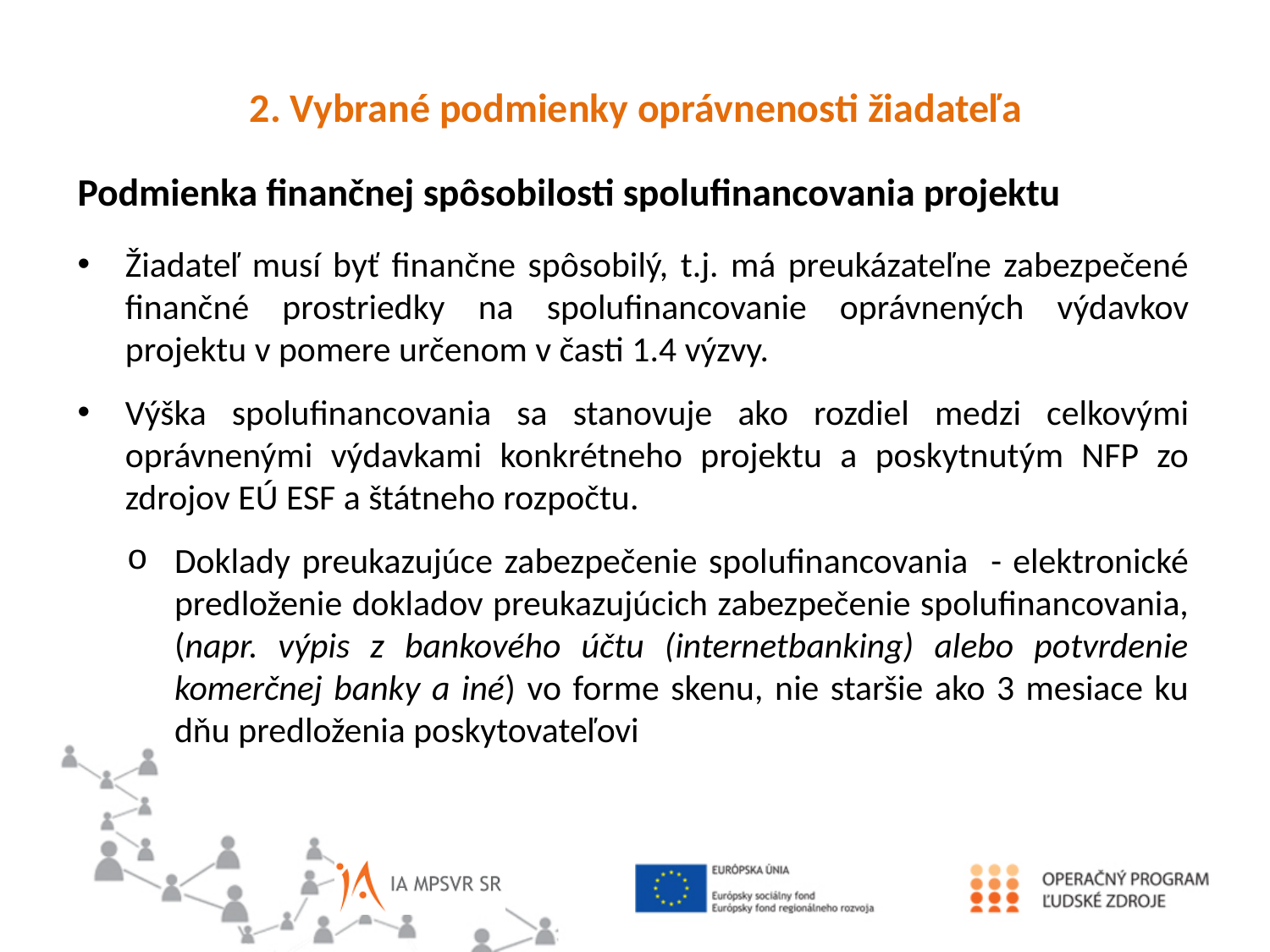

2. Vybrané podmienky oprávnenosti žiadateľa
Podmienka finančnej spôsobilosti spolufinancovania projektu
Žiadateľ musí byť finančne spôsobilý, t.j. má preukázateľne zabezpečené finančné prostriedky na spolufinancovanie oprávnených výdavkov projektu v pomere určenom v časti 1.4 výzvy.
Výška spolufinancovania sa stanovuje ako rozdiel medzi celkovými oprávnenými výdavkami konkrétneho projektu a poskytnutým NFP zo zdrojov EÚ ESF a štátneho rozpočtu.
Doklady preukazujúce zabezpečenie spolufinancovania  - elektronické predloženie dokladov preukazujúcich zabezpečenie spolufinancovania, (napr. výpis z bankového účtu (internetbanking) alebo potvrdenie komerčnej banky a iné) vo forme skenu, nie staršie ako 3 mesiace ku dňu predloženia poskytovateľovi